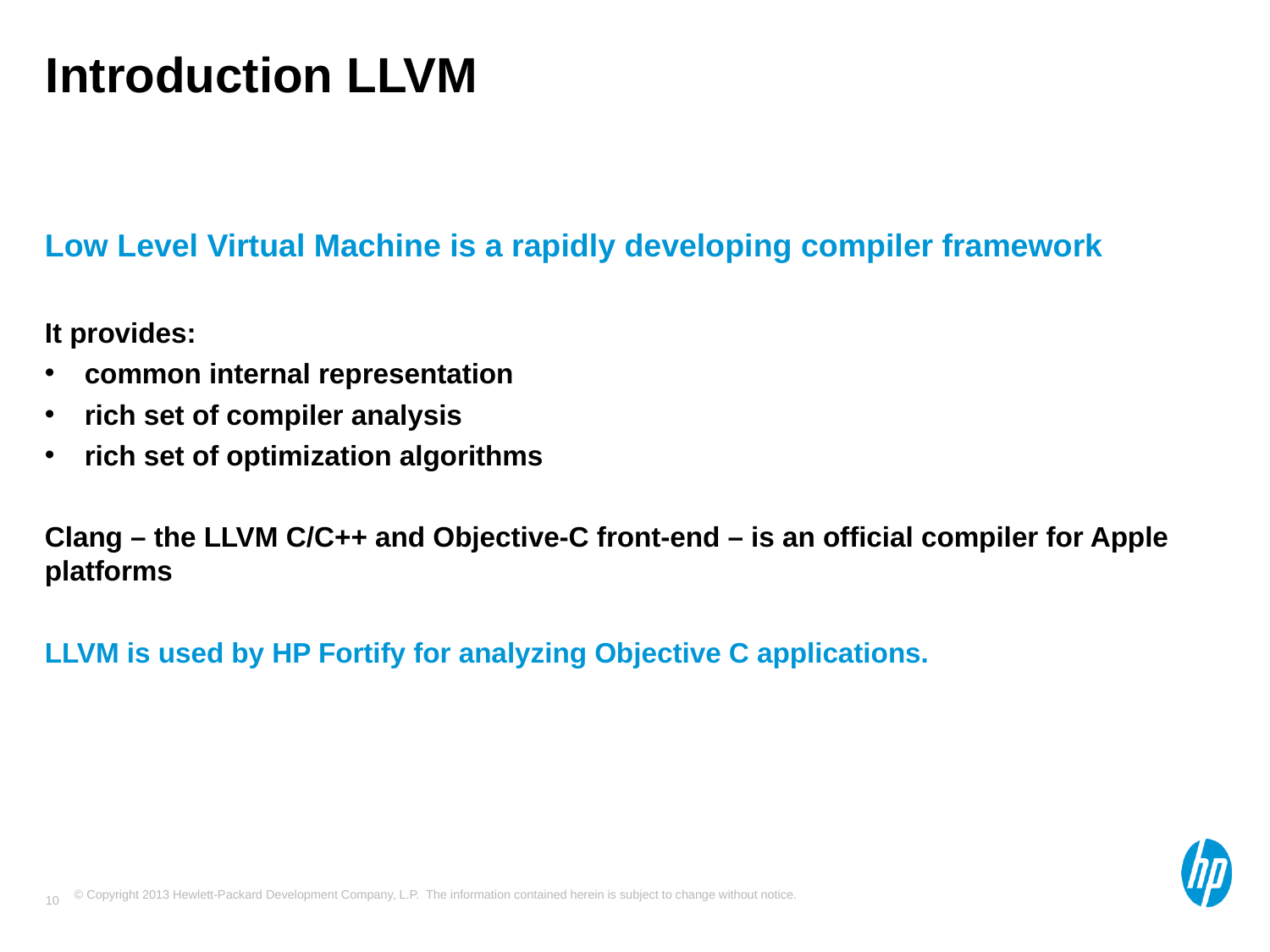

# Introduction LLVM
Low Level Virtual Machine is a rapidly developing compiler framework

It provides:
common internal representation
rich set of compiler analysis
rich set of optimization algorithms

Clang – the LLVM C/C++ and Objective-C front-end – is an official compiler for Apple platforms

LLVM is used by HP Fortify for analyzing Objective C applications.